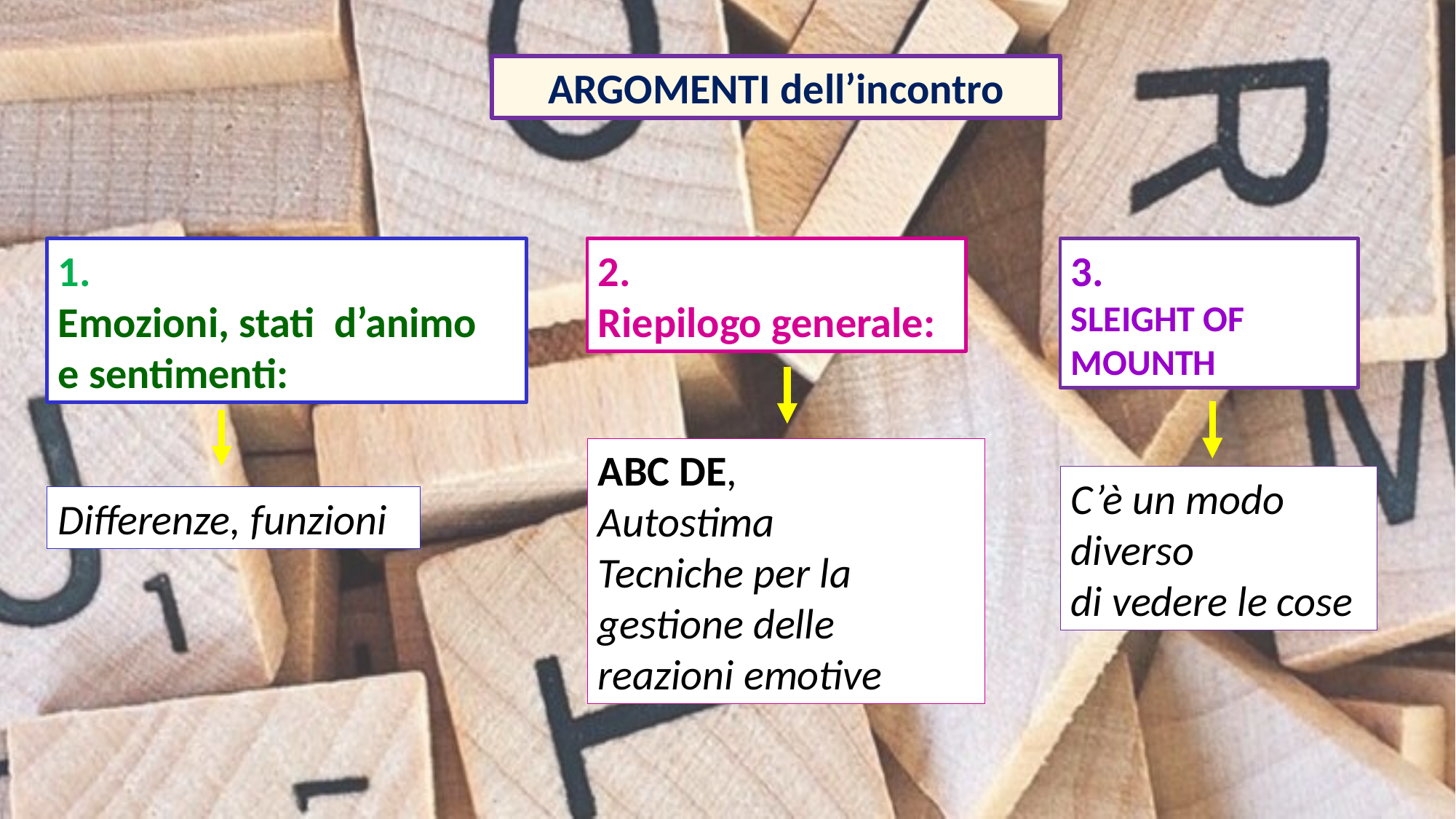

ARGOMENTI dell’incontro
1.
Emozioni, stati  d’animo
e sentimenti:
2.
Riepilogo generale:
3.
SLEIGHT OF MOUNTH
ABC DE,
Autostima
Tecniche per la
gestione delle
reazioni emotive
C’è un modo diverso
di vedere le cose
Differenze, funzioni